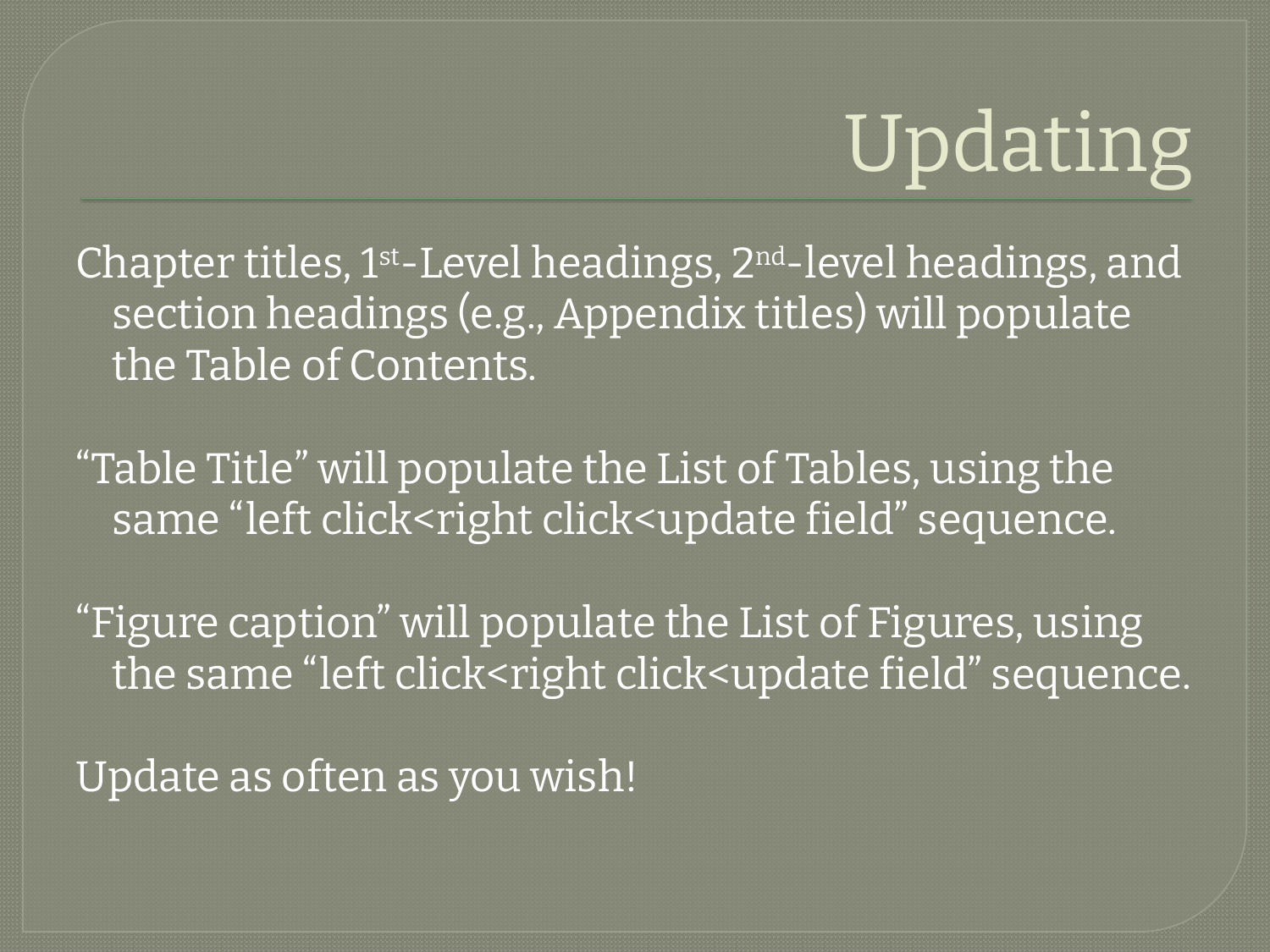

# Updating
Chapter titles, 1st-Level headings, 2nd-level headings, and section headings (e.g., Appendix titles) will populate the Table of Contents.

“Table Title” will populate the List of Tables, using the same “left click<right click<update field” sequence.

“Figure caption” will populate the List of Figures, using the same “left click<right click<update field” sequence.

Update as often as you wish!